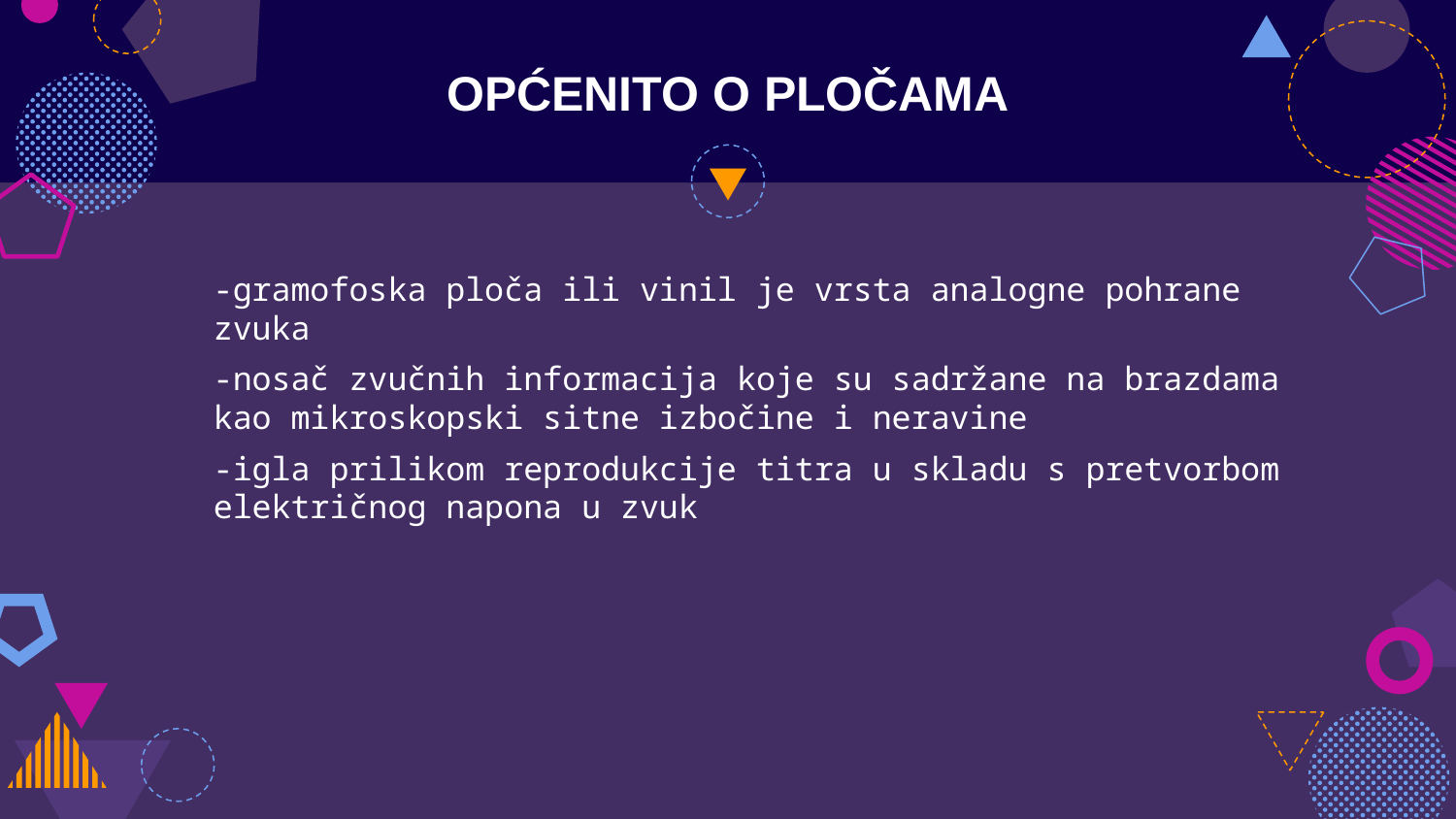

# OPĆENITO O PLOČAMA
-gramofoska ploča ili vinil je vrsta analogne pohrane zvuka
-nosač zvučnih informacija koje su sadržane na brazdama kao mikroskopski sitne izbočine i neravine
-igla prilikom reprodukcije titra u skladu s pretvorbom električnog napona u zvuk